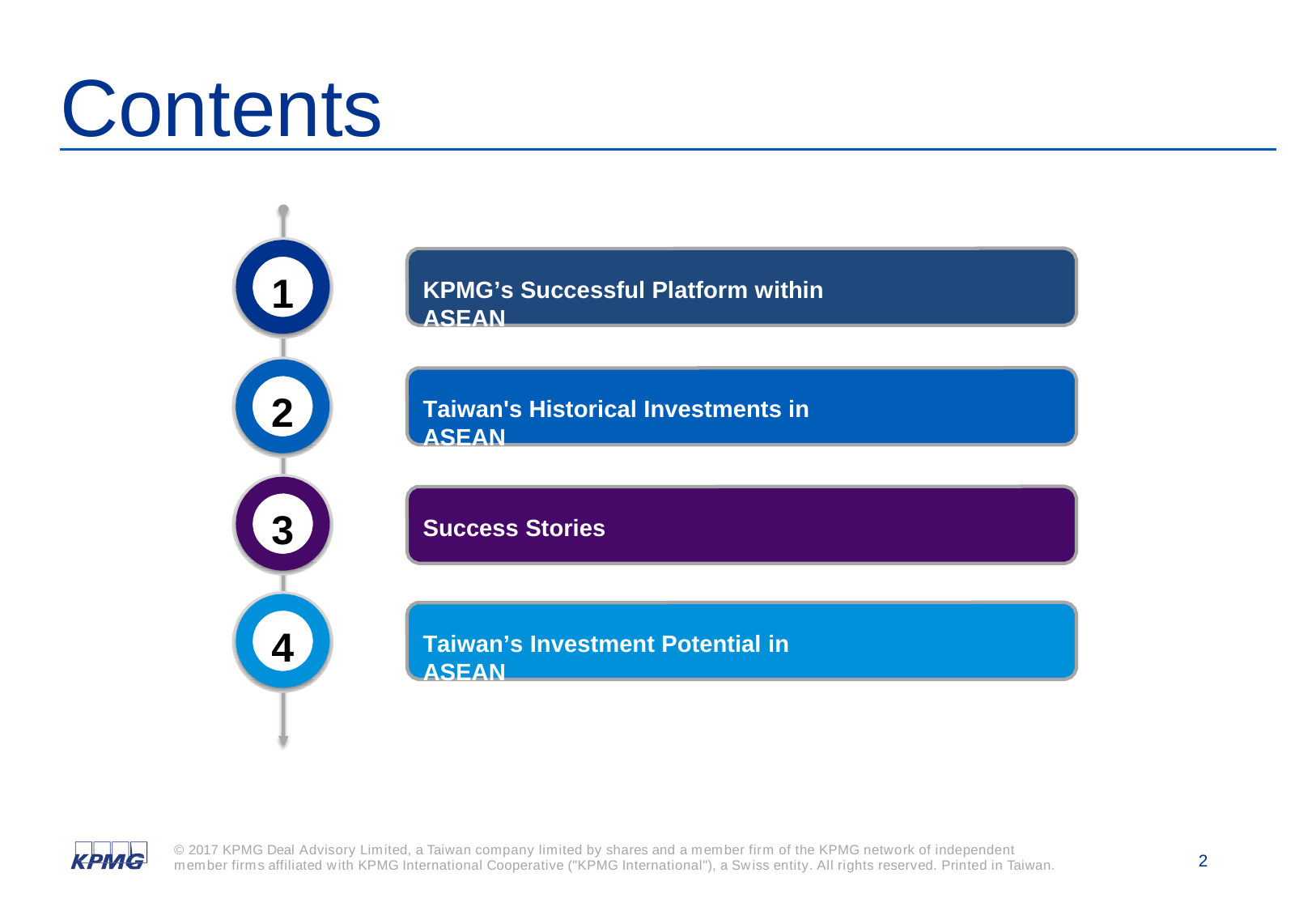

# Contents

1
KPMG’s Successful Platform within ASEAN

2
Taiwan's Historical Investments in ASEAN

3
Success Stories

4
Taiwan’s Investment Potential in ASEAN
© 2017 KPMG Deal Advisory Limited, a Taiwan company limited by shares and a member firm of the KPMG network of independent member firms affiliated with KPMG International Cooperative ("KPMG International"), a Swiss entity. All rights reserved. Printed in Taiwan.
2